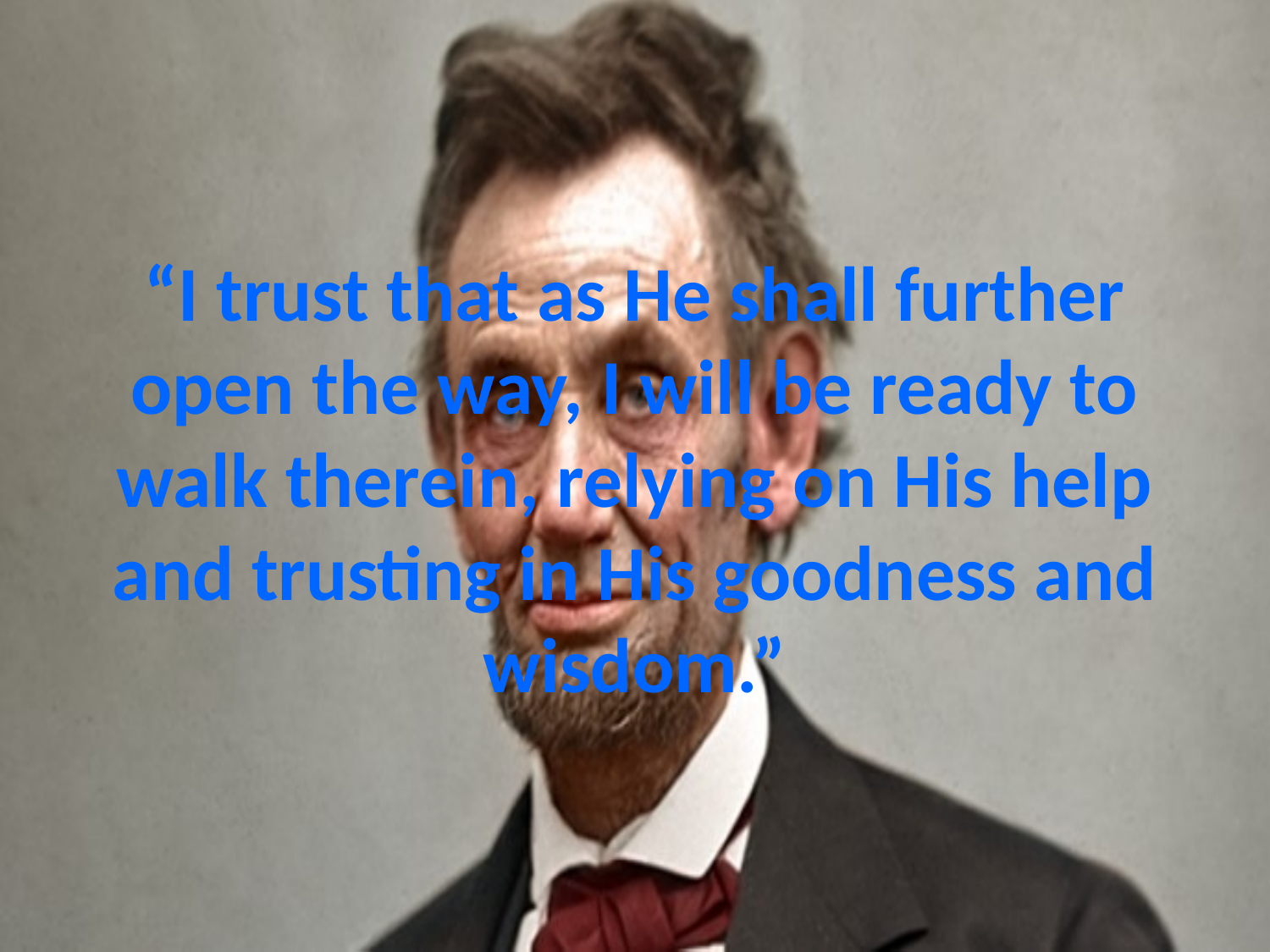

# “I trust that as He shall further open the way, I will be ready to walk therein, relying on His help and trusting in His goodness and wisdom.”